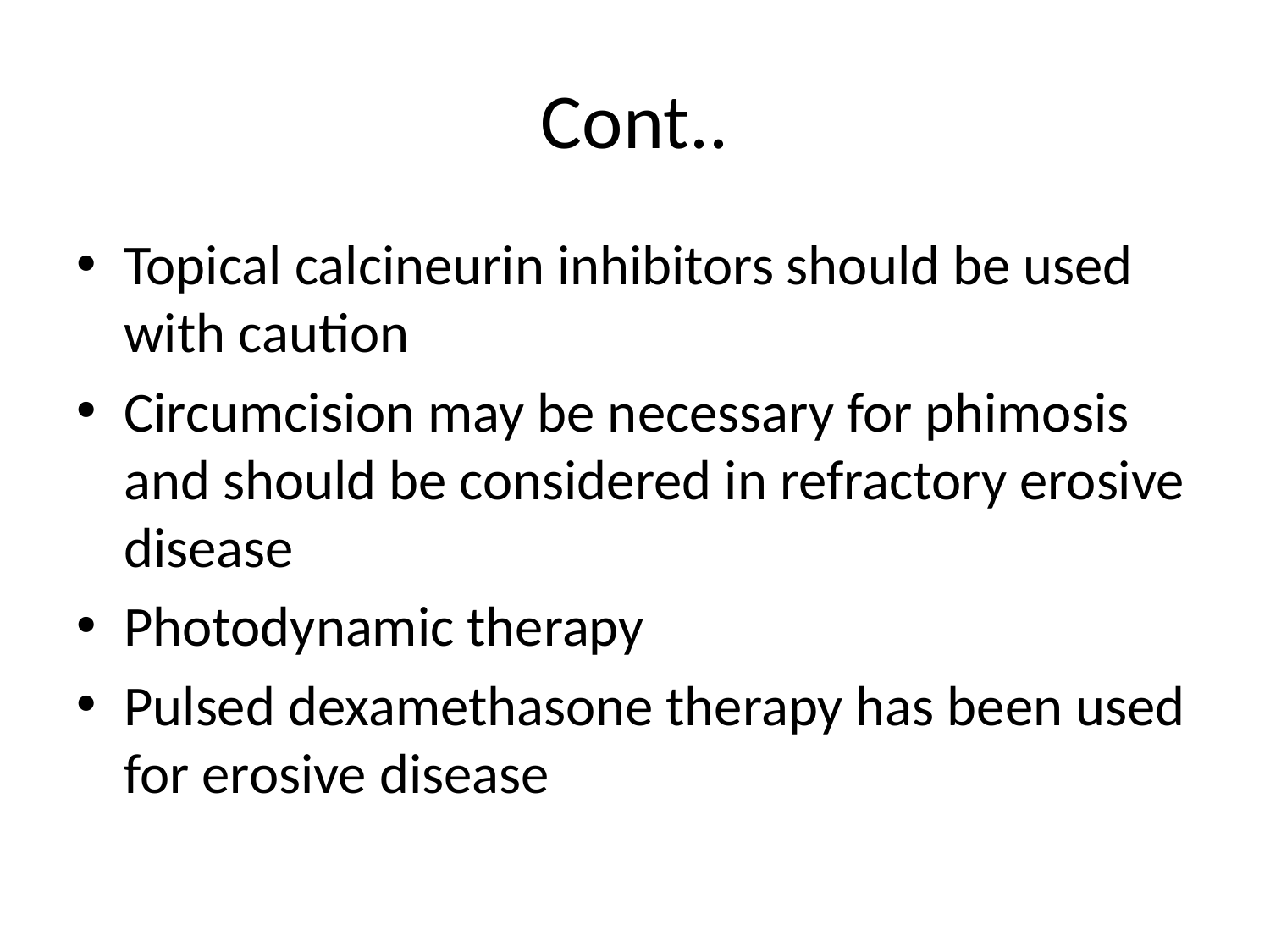

# Cont..
Topical calcineurin inhibitors should be used with caution
Circumcision may be necessary for phimosis and should be considered in refractory erosive disease
Photodynamic therapy
Pulsed dexamethasone therapy has been used for erosive disease